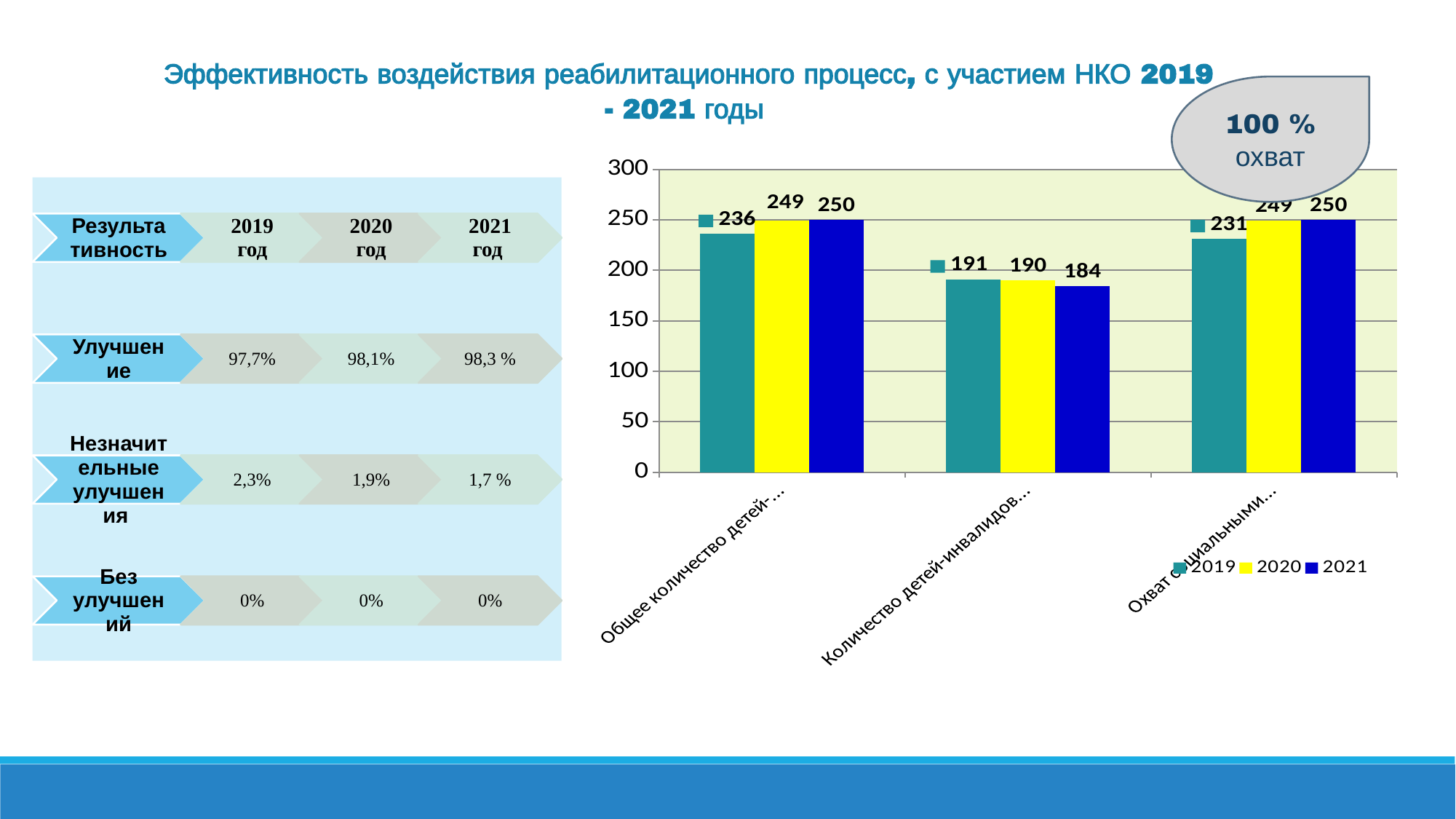

Эффективность воздействия реабилитационного процесс, с участием НКО 2019 - 2021 годы

### Chart

| Category | 2019 | 2020 | 2021 |
|---|---|---|---|
| Общее количество детей-инвалидов в Тихвинском районе | 236.0 | 249.0 | 250.0 |
| Количество детей-инвалидов, охваченных социальным обслуживанием | 191.0 | 190.0 | 184.0 |
| Охват социальными мероприятиями | 231.0 | 249.0 | 250.0 |
100 %
охват
Результативность
2019 год
2020 год
Улучшение
97,7%
98,1%
Незначительные улучшения
2,3%
1,9%
Без улучшений
0%
0%
2021 год
98,3 %
1,7 %
0%